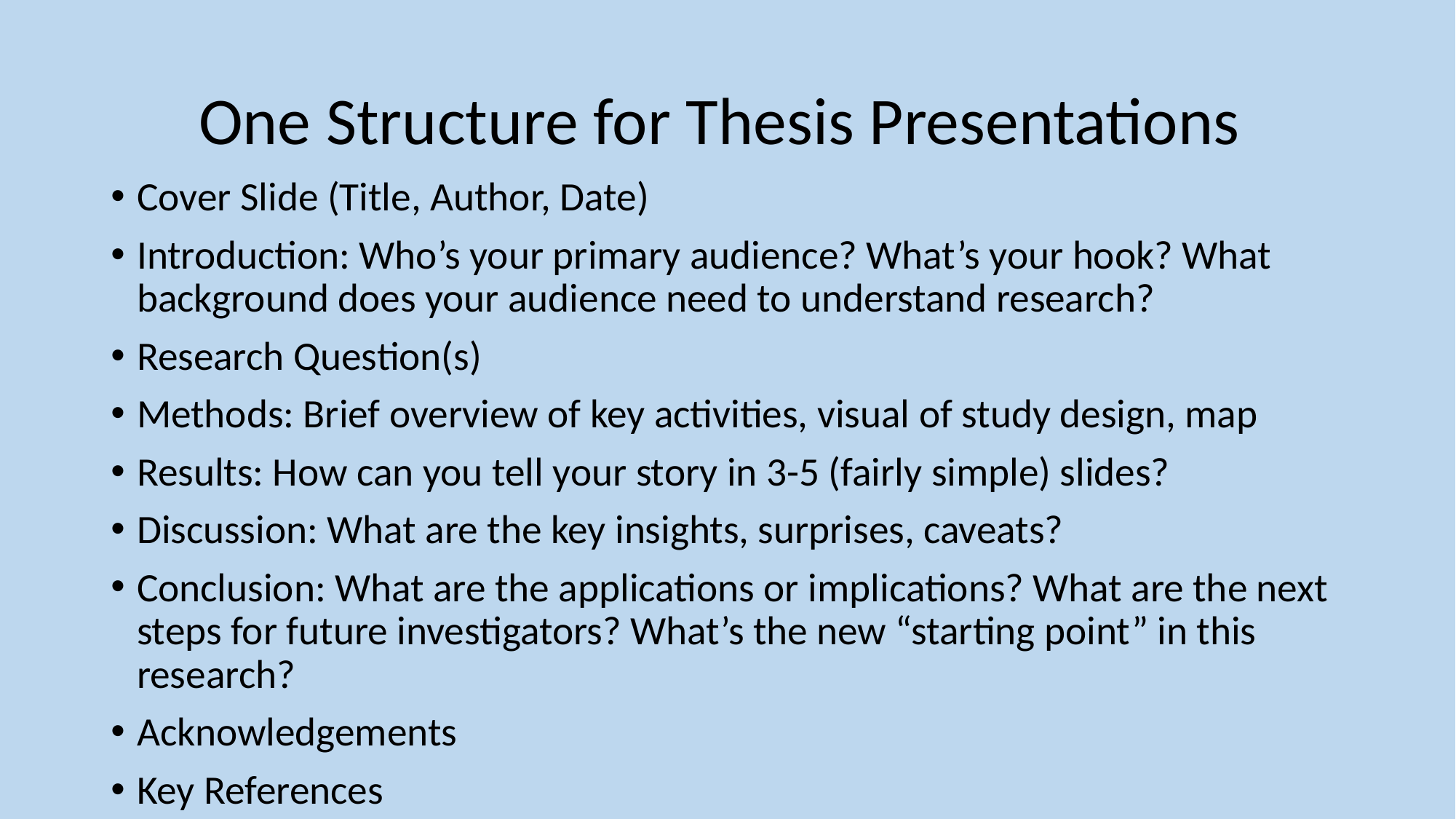

# One Structure for Thesis Presentations
Cover Slide (Title, Author, Date)
Introduction: Who’s your primary audience? What’s your hook? What background does your audience need to understand research?
Research Question(s)
Methods: Brief overview of key activities, visual of study design, map
Results: How can you tell your story in 3-5 (fairly simple) slides?
Discussion: What are the key insights, surprises, caveats?
Conclusion: What are the applications or implications? What are the next steps for future investigators? What’s the new “starting point” in this research?
Acknowledgements
Key References